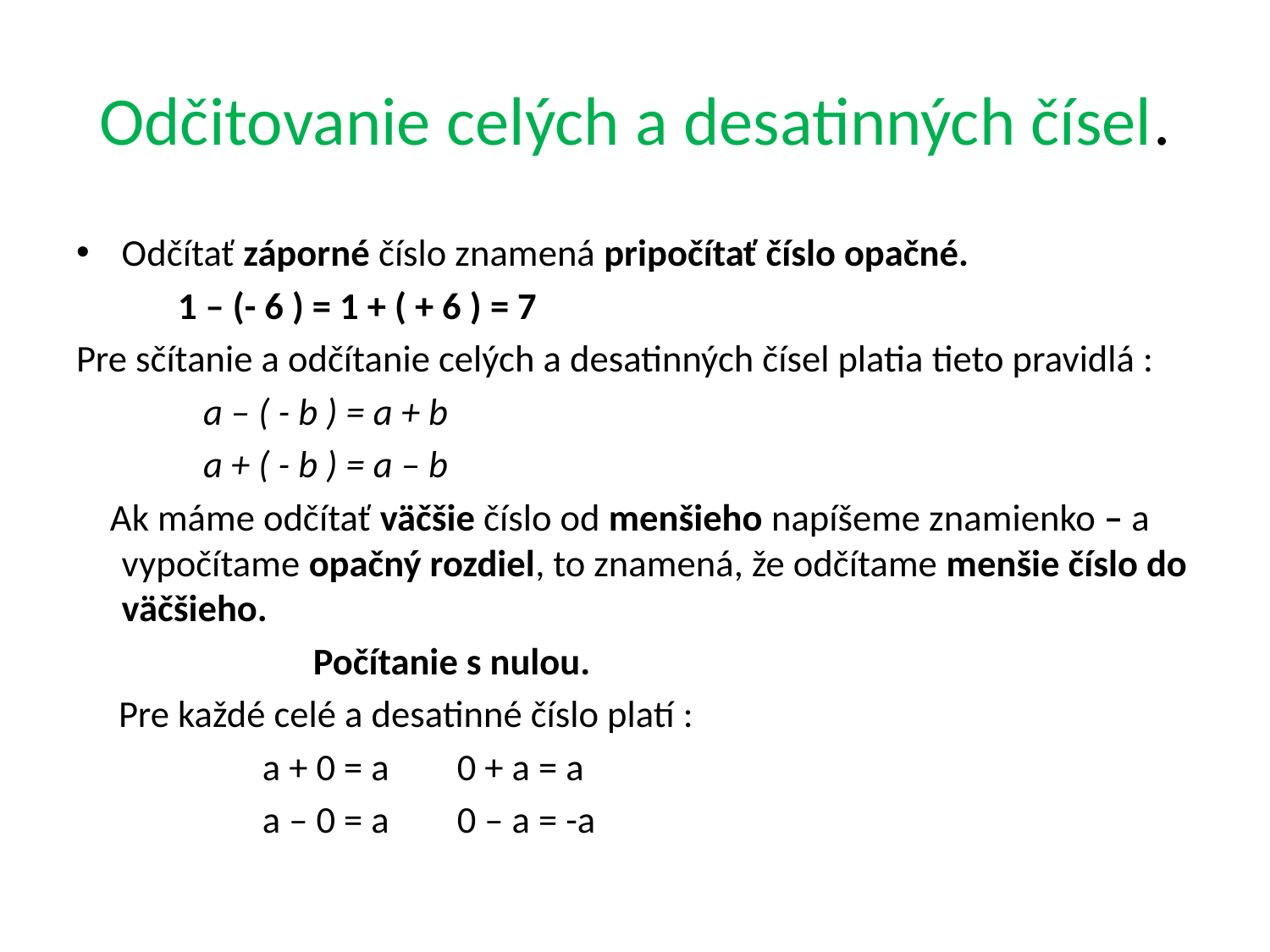

# Odčitovanie celých a desatinných čísel.
Odčítať záporné číslo znamená pripočítať číslo opačné.
            1 – (- 6 ) = 1 + ( + 6 ) = 7
Pre sčítanie a odčítanie celých a desatinných čísel platia tieto pravidlá :
               a – ( - b ) = a + b
               a + ( - b ) = a – b
    Ak máme odčítať väčšie číslo od menšieho napíšeme znamienko – a vypočítame opačný rozdiel, to znamená, že odčítame menšie číslo do väčšieho.
                            Počítanie s nulou.
     Pre každé celé a desatinné číslo platí :
                      a + 0 = a        0 + a = a
                      a – 0 = a        0 – a = -a